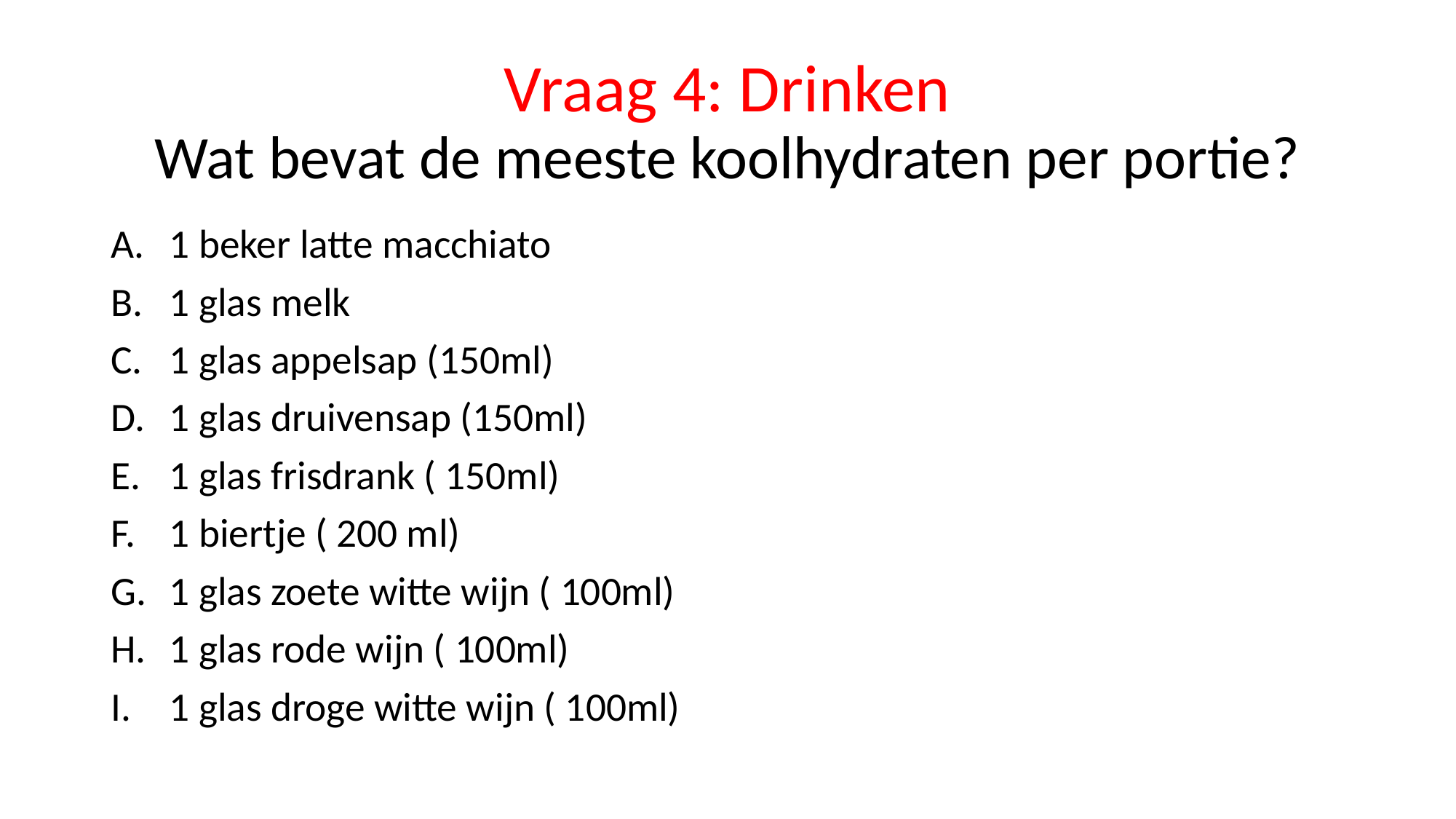

# Vraag 4: Drinken Wat bevat de meeste koolhydraten per portie?
1 beker latte macchiato
1 glas melk
1 glas appelsap (150ml)
1 glas druivensap (150ml)
1 glas frisdrank ( 150ml)
1 biertje ( 200 ml)
1 glas zoete witte wijn ( 100ml)
1 glas rode wijn ( 100ml)
1 glas droge witte wijn ( 100ml)